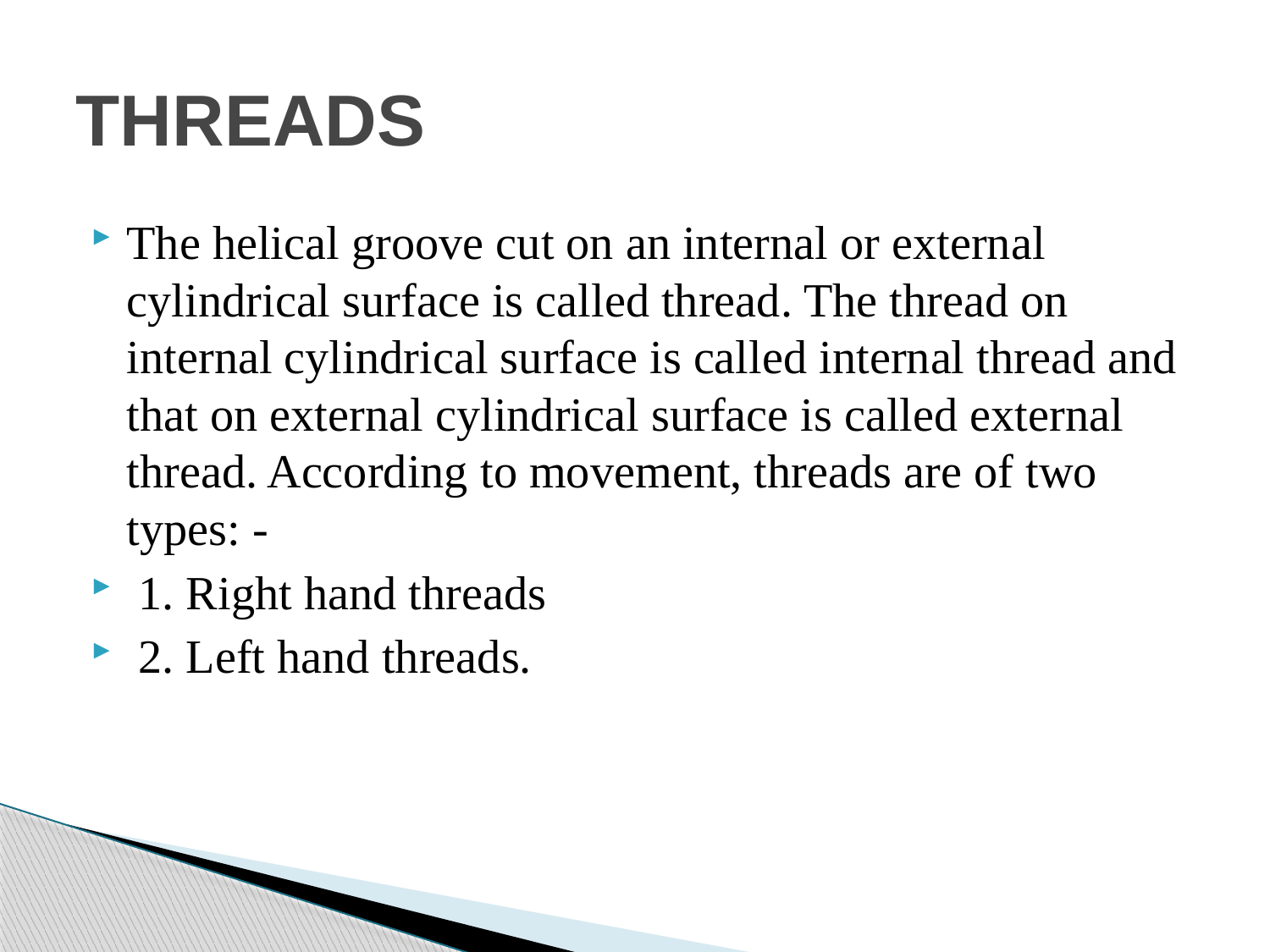

# THREADS
The helical groove cut on an internal or external cylindrical surface is called thread. The thread on internal cylindrical surface is called internal thread and that on external cylindrical surface is called external thread. According to movement, threads are of two types: -
 1. Right hand threads
 2. Left hand threads.